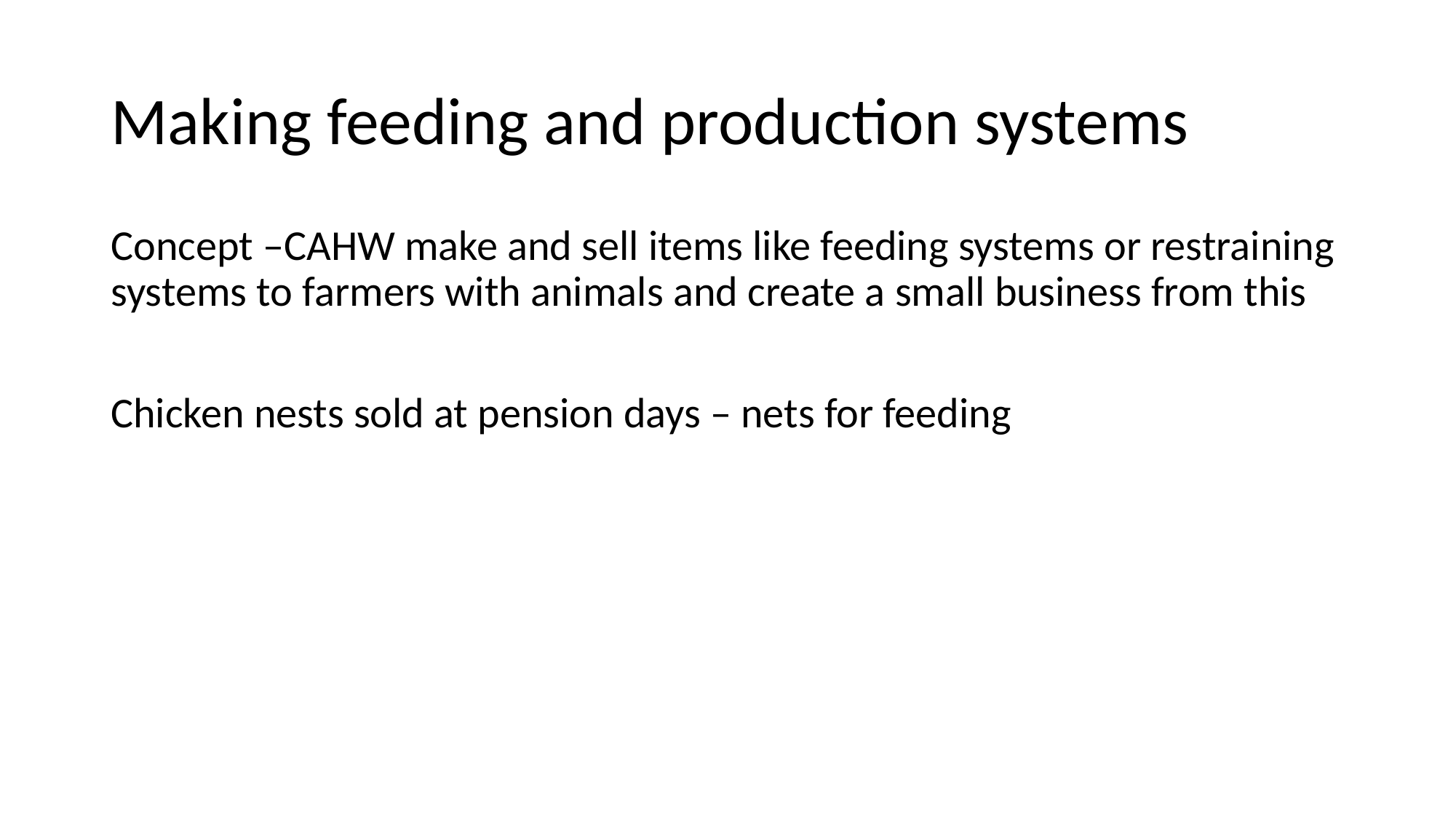

# Making feeding and production systems
Concept –CAHW make and sell items like feeding systems or restraining systems to farmers with animals and create a small business from this

Chicken nests sold at pension days – nets for feeding